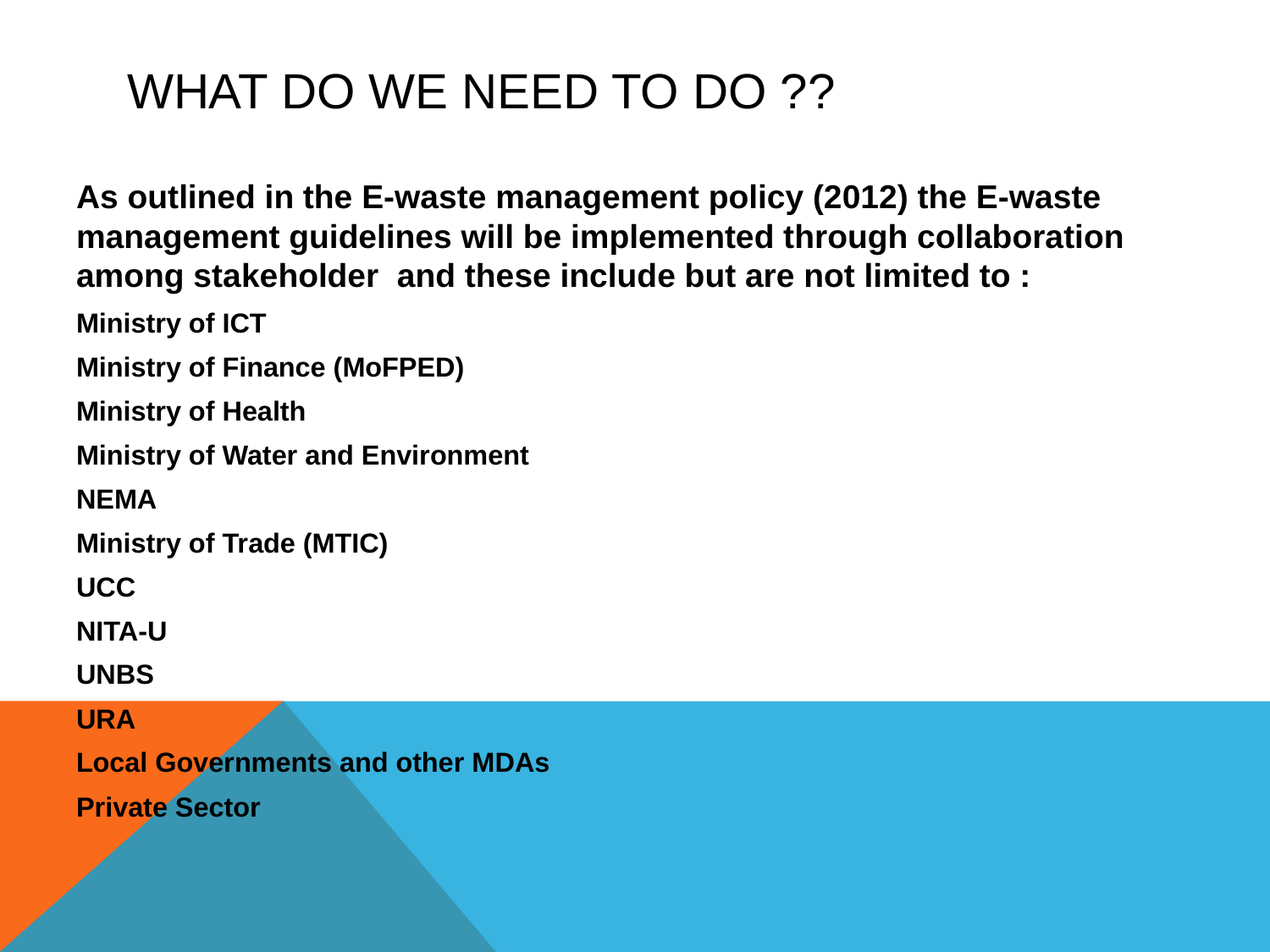

# What do we need to do ??
As outlined in the E-waste management policy (2012) the E-waste management guidelines will be implemented through collaboration among stakeholder  and these include but are not limited to :
Ministry of ICT
Ministry of Finance (MoFPED)
Ministry of Health
Ministry of Water and Environment
NEMA
Ministry of Trade (MTIC)
UCC
NITA-U
UNBS
URA
Local Governments and other MDAs
Private Sector